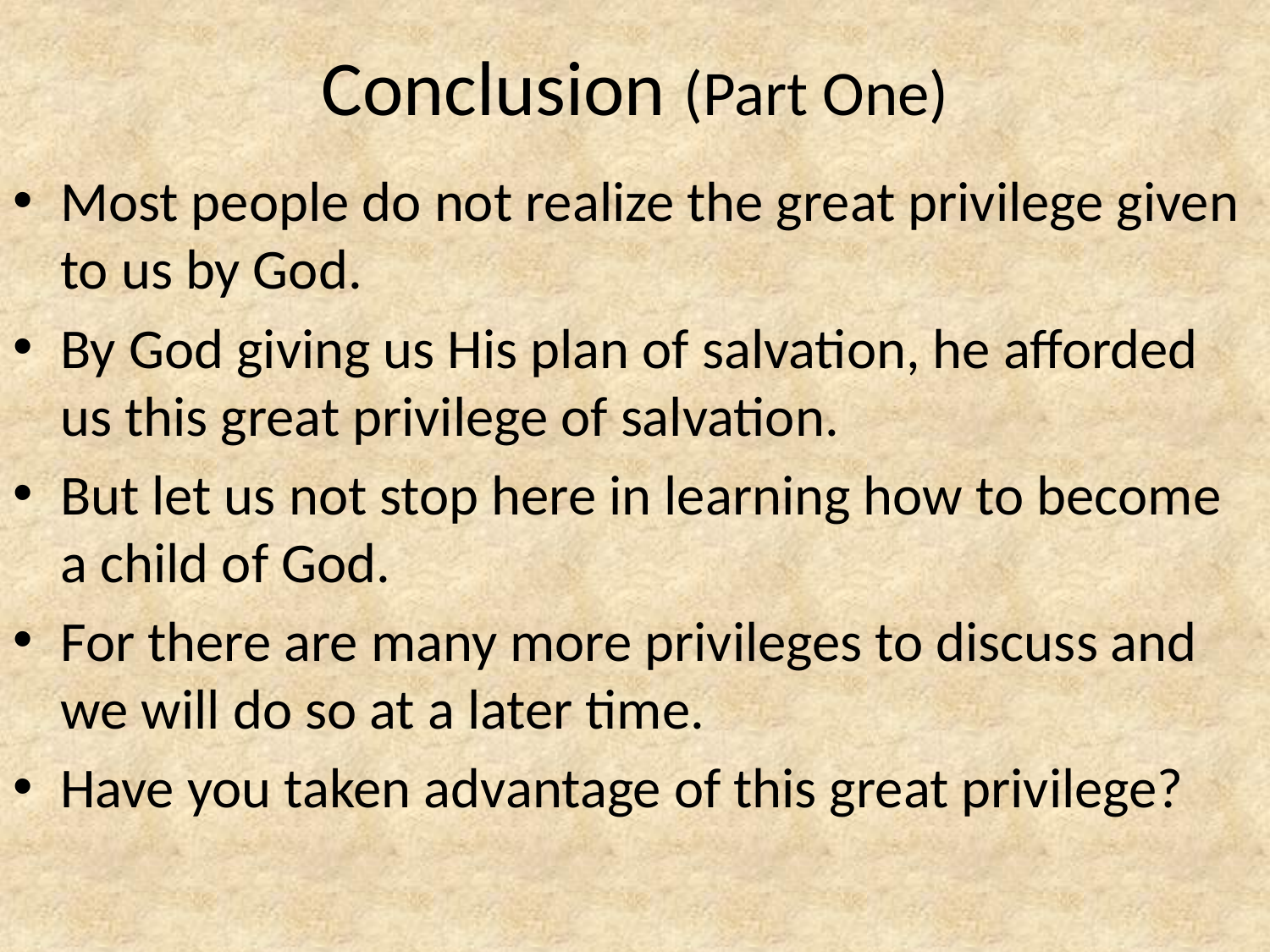

# Conclusion (Part One)
Most people do not realize the great privilege given to us by God.
By God giving us His plan of salvation, he afforded us this great privilege of salvation.
But let us not stop here in learning how to become a child of God.
For there are many more privileges to discuss and we will do so at a later time.
Have you taken advantage of this great privilege?